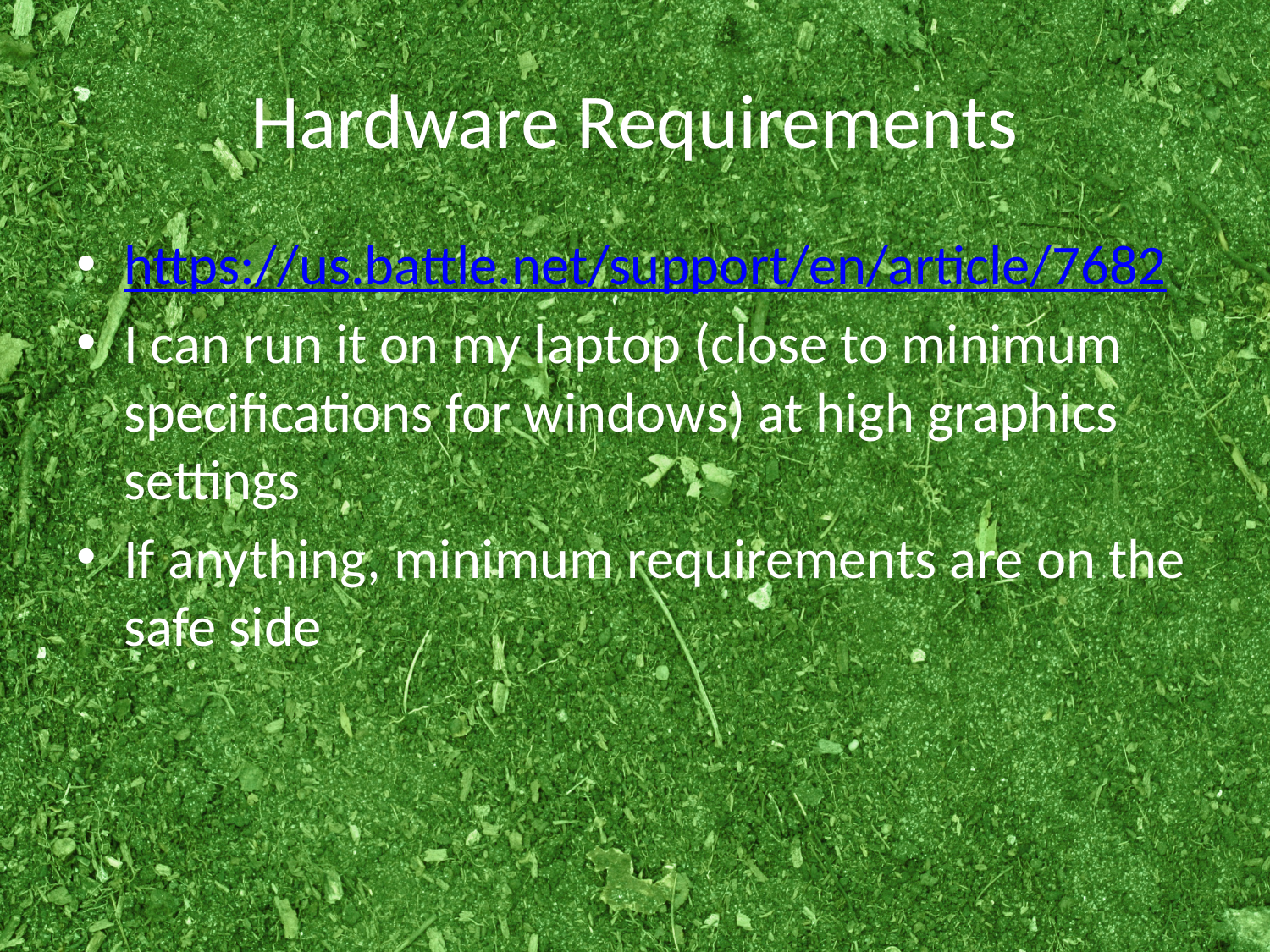

# Hardware Requirements
https://us.battle.net/support/en/article/7682
I can run it on my laptop (close to minimum specifications for windows) at high graphics settings
If anything, minimum requirements are on the safe side